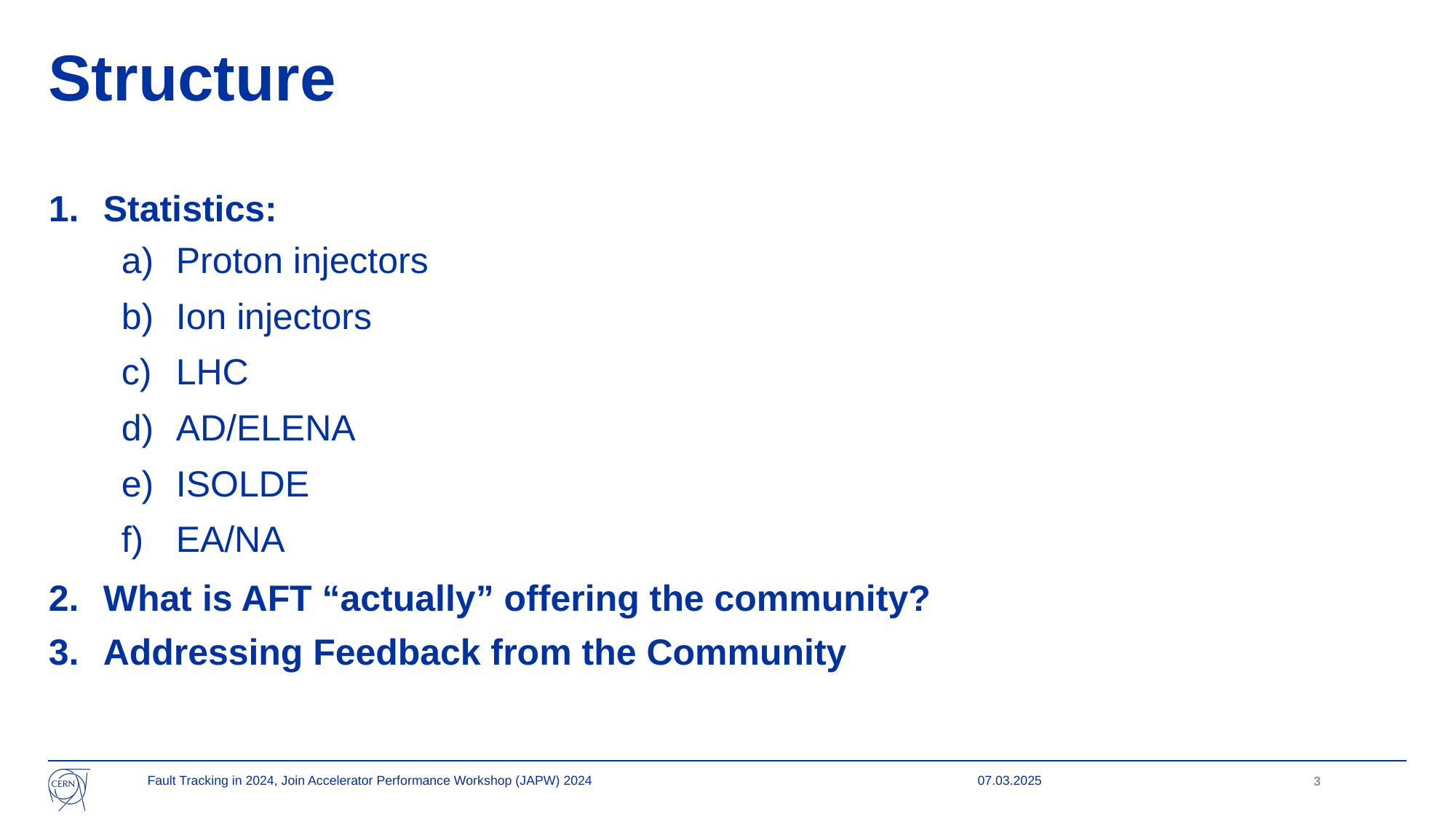

# Structure
Statistics:
Proton injectors
Ion injectors
LHC
AD/ELENA
ISOLDE
EA/NA
What is AFT “actually” offering the community?
Addressing Feedback from the Community
3
Fault Tracking in 2024, Join Accelerator Performance Workshop (JAPW) 2024
07.03.2025